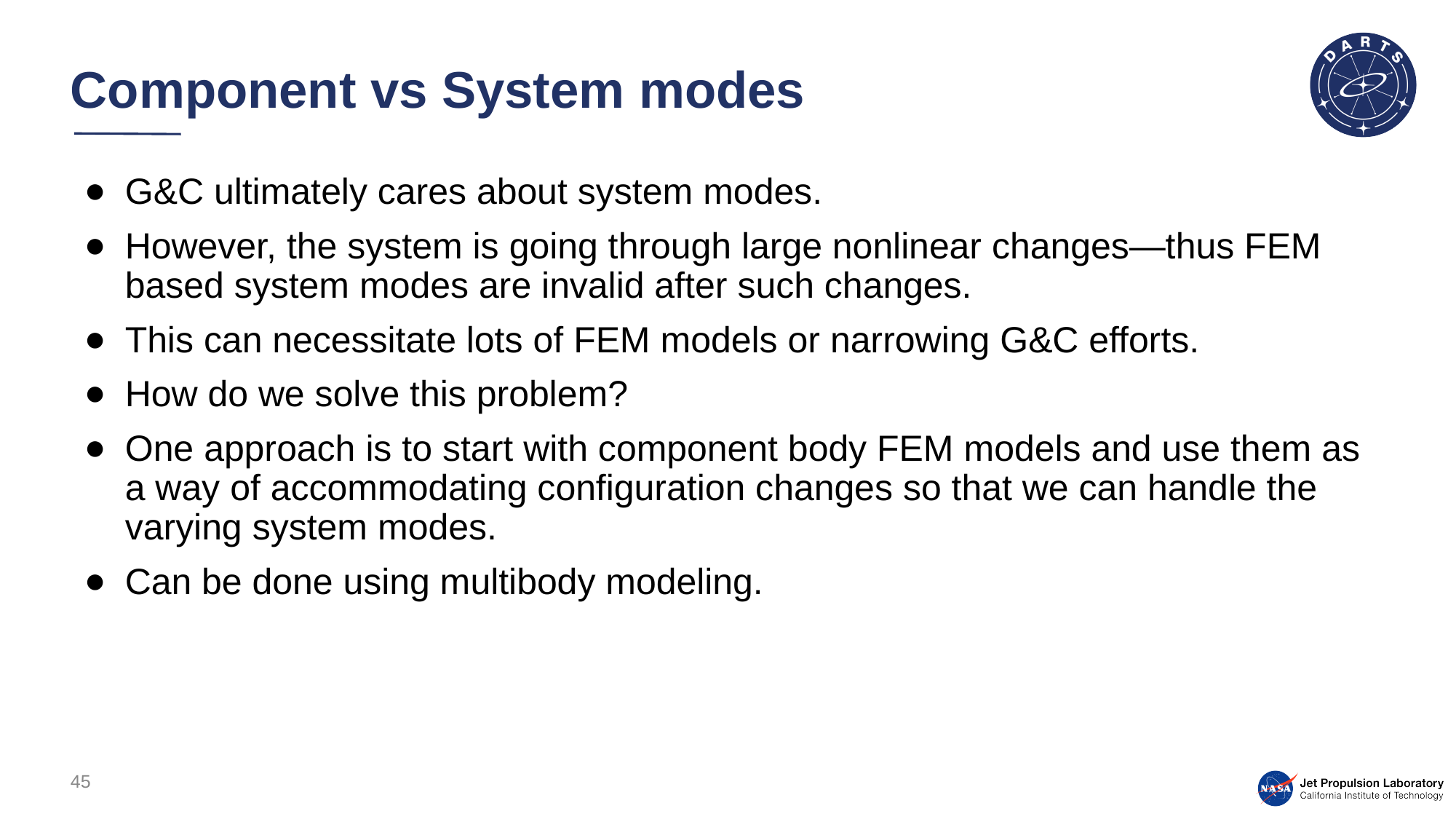

# Component vs System modes
G&C ultimately cares about system modes.
However, the system is going through large nonlinear changes—thus FEM based system modes are invalid after such changes.
This can necessitate lots of FEM models or narrowing G&C efforts.
How do we solve this problem?
One approach is to start with component body FEM models and use them as a way of accommodating configuration changes so that we can handle the varying system modes.
Can be done using multibody modeling.

45